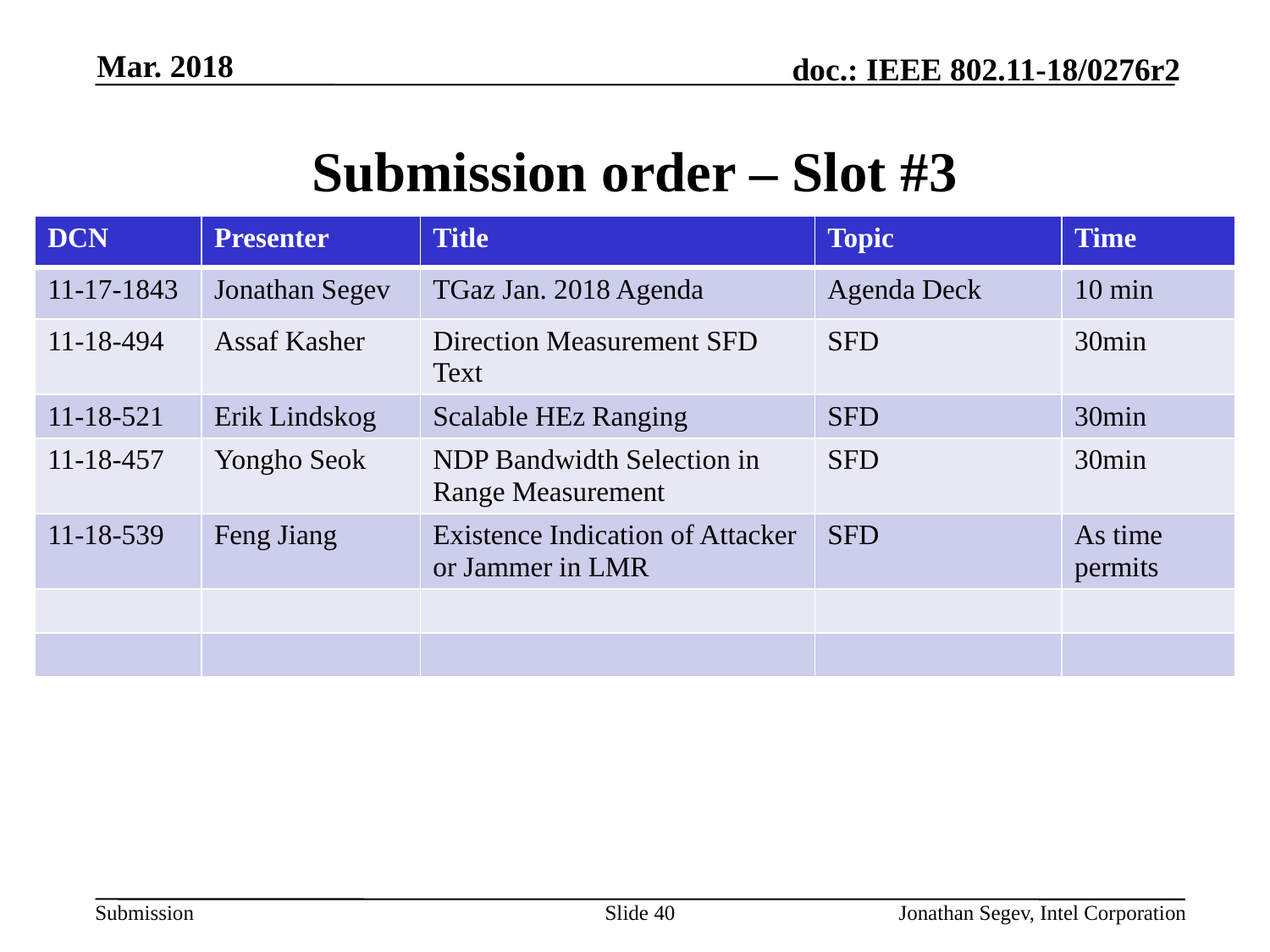

Mar. 2018
# Submission order – Slot #3
| DCN | Presenter | Title | Topic | Time |
| --- | --- | --- | --- | --- |
| 11-17-1843 | Jonathan Segev | TGaz Jan. 2018 Agenda | Agenda Deck | 10 min |
| 11-18-494 | Assaf Kasher | Direction Measurement SFD Text | SFD | 30min |
| 11-18-521 | Erik Lindskog | Scalable HEz Ranging | SFD | 30min |
| 11-18-457 | Yongho Seok | NDP Bandwidth Selection in Range Measurement | SFD | 30min |
| 11-18-539 | Feng Jiang | Existence Indication of Attacker or Jammer in LMR | SFD | As time permits |
|  |  |  |  |  |
|  |  |  |  |  |
Slide 40
Jonathan Segev, Intel Corporation